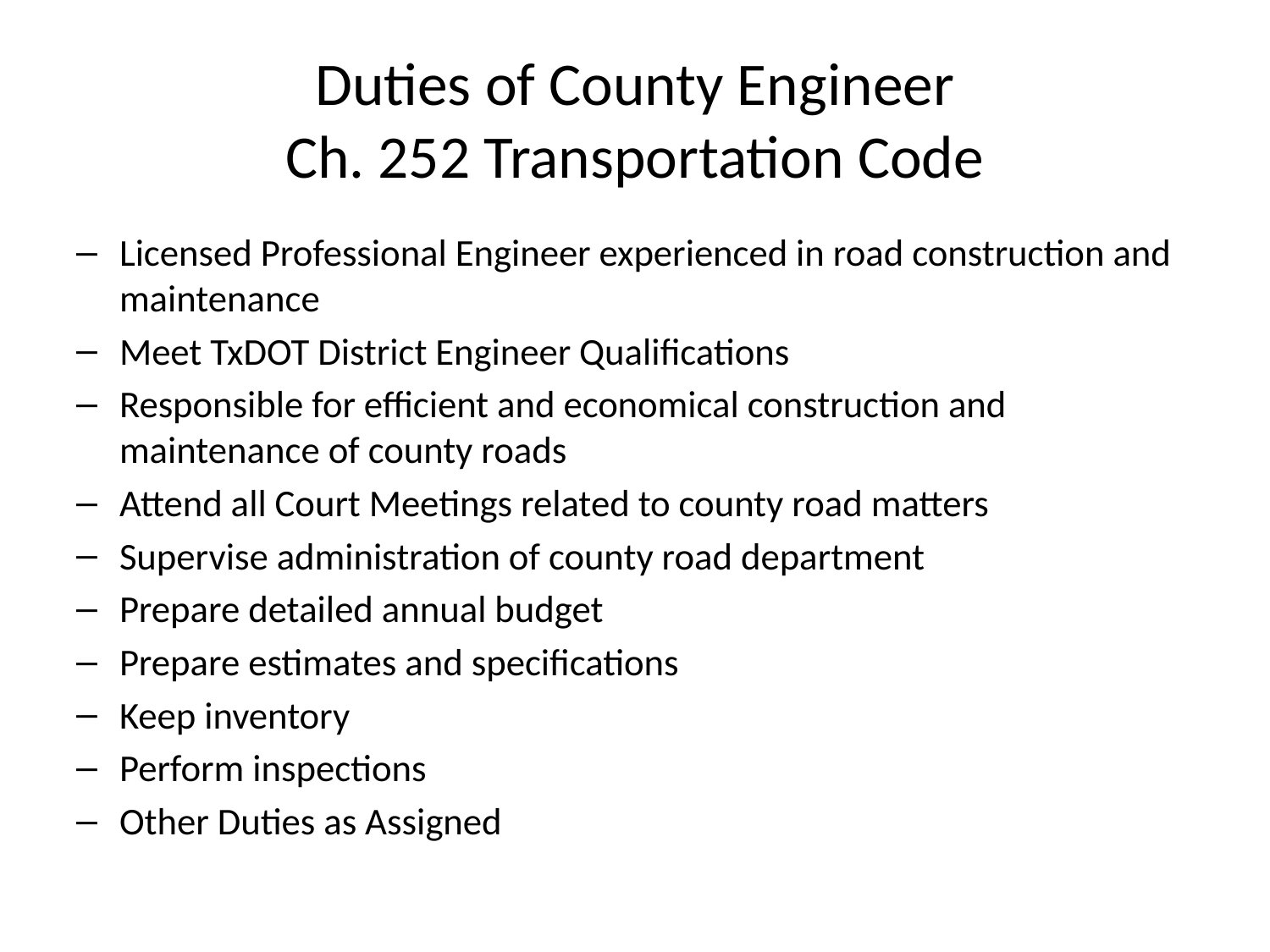

# Duties of County Engineer Ch. 252 Transportation Code
Licensed Professional Engineer experienced in road construction and maintenance
Meet TxDOT District Engineer Qualifications
Responsible for efficient and economical construction and maintenance of county roads
Attend all Court Meetings related to county road matters
Supervise administration of county road department
Prepare detailed annual budget
Prepare estimates and specifications
Keep inventory
Perform inspections
Other Duties as Assigned